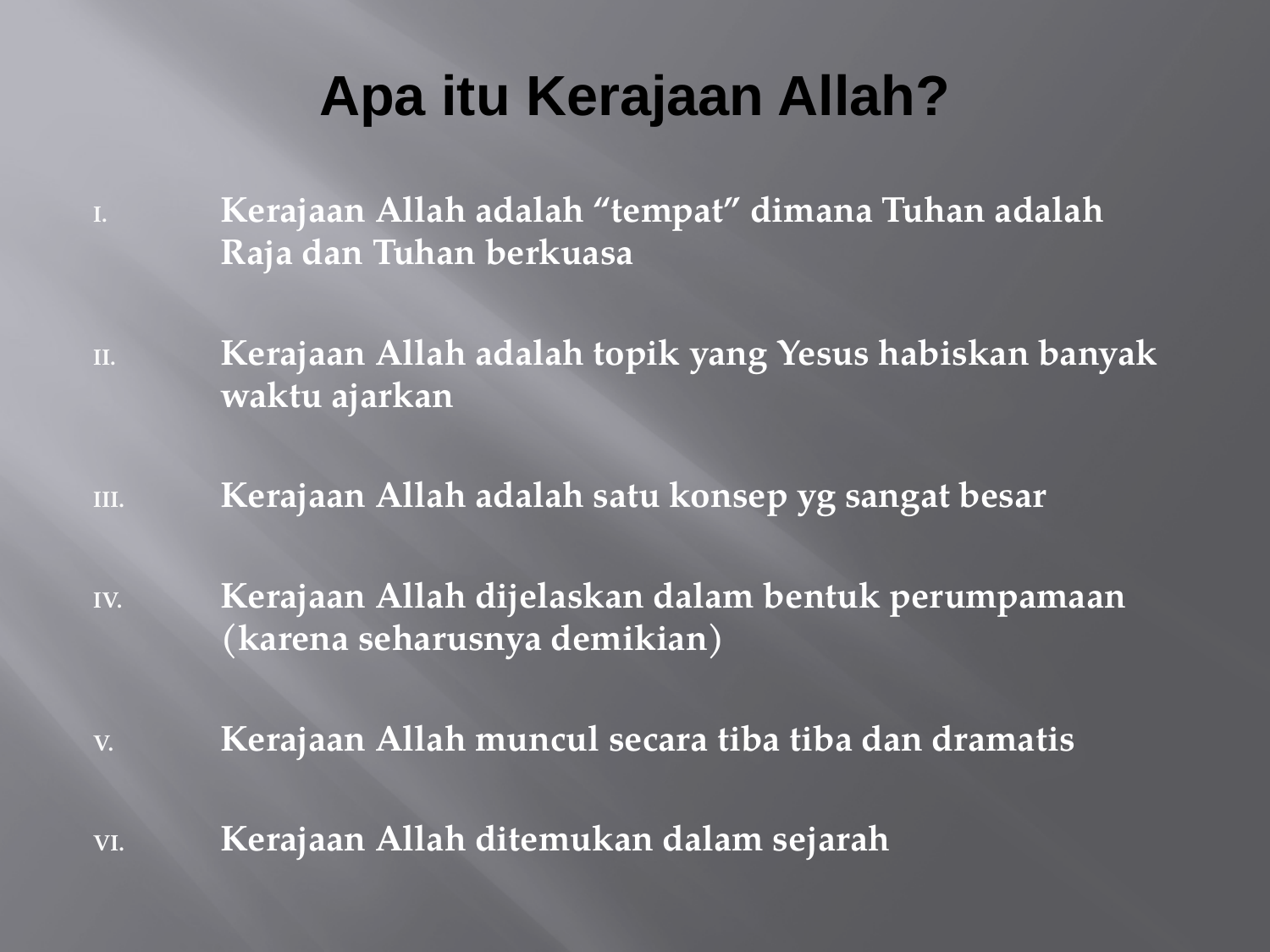

# Apa itu Kerajaan Allah?
Kerajaan Allah adalah “tempat” dimana Tuhan adalah  Raja dan Tuhan berkuasa

Kerajaan Allah adalah topik yang Yesus habiskan banyak waktu ajarkan

Kerajaan Allah adalah satu konsep yg sangat besar

Kerajaan Allah dijelaskan dalam bentuk perumpamaan (karena seharusnya demikian)

Kerajaan Allah muncul secara tiba tiba dan dramatis

Kerajaan Allah ditemukan dalam sejarah